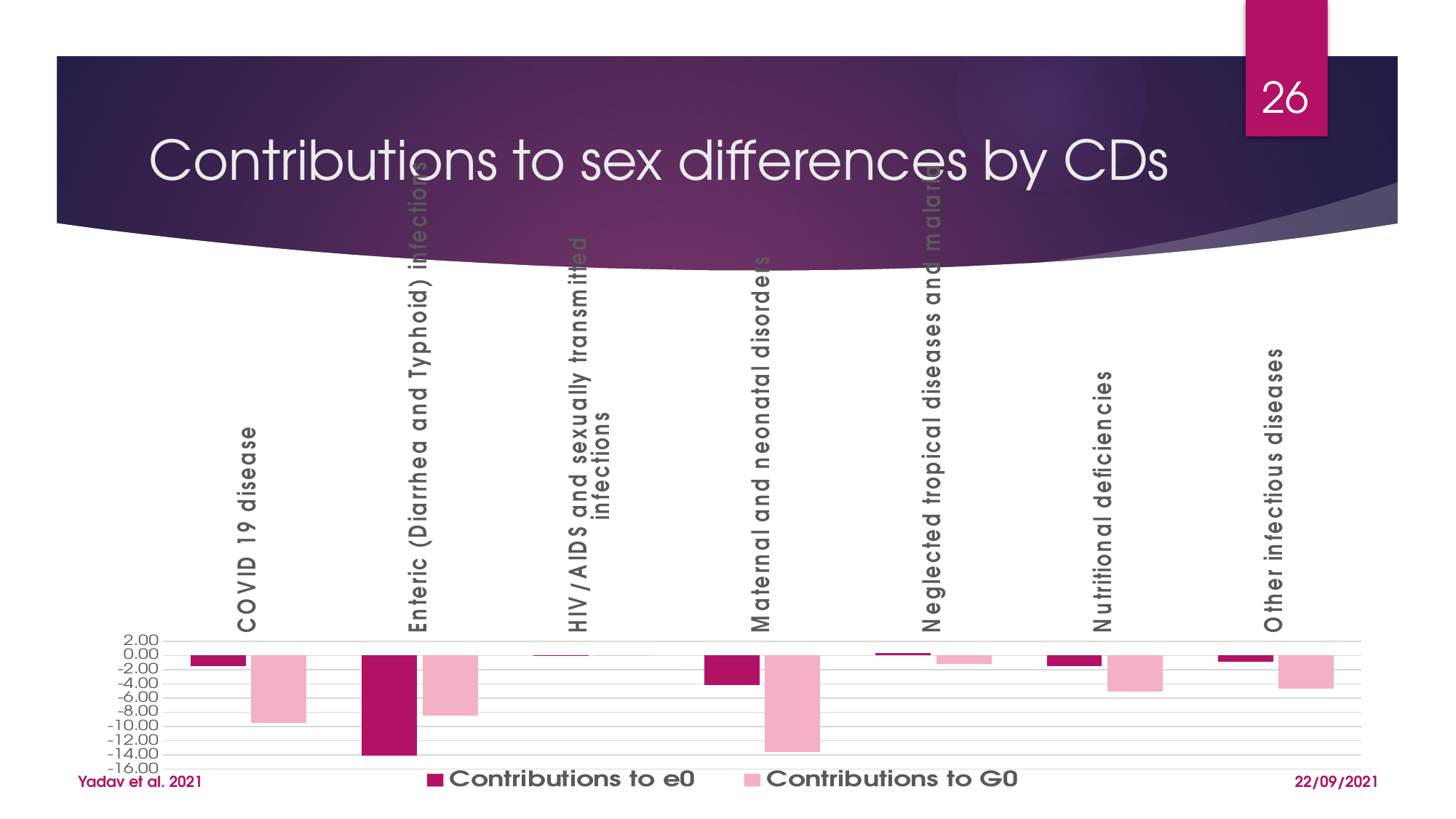

26
# Contributions to sex differences by CDs

### Chart

| Category | Contributions to e0 | Contributions to G0 |
|---|---|---|
| COVID 19 disease | -1.5192699497565627 | -9.470160227268934 |
| Enteric (Diarrhea and Typhoid) infections | -14.1198301166296 | -8.456800684332848 |
| HIV/AIDS and sexually transmitted infections | 0.03944374155253172 | -0.042981826001778245 |
| Maternal and neonatal disorders | -4.1926981271244586 | -13.606023507192731 |
| Neglected tropical diseases and malaria | 0.30371681338874623 | -1.2434390460839495 |
| Nutritional deficiencies | -1.4799977550283074 | -5.089554029516876 |
| Other infectious diseases | -0.9039476825855672 | -4.713842022698373 |
Yadav et al. 2021
22/09/2021